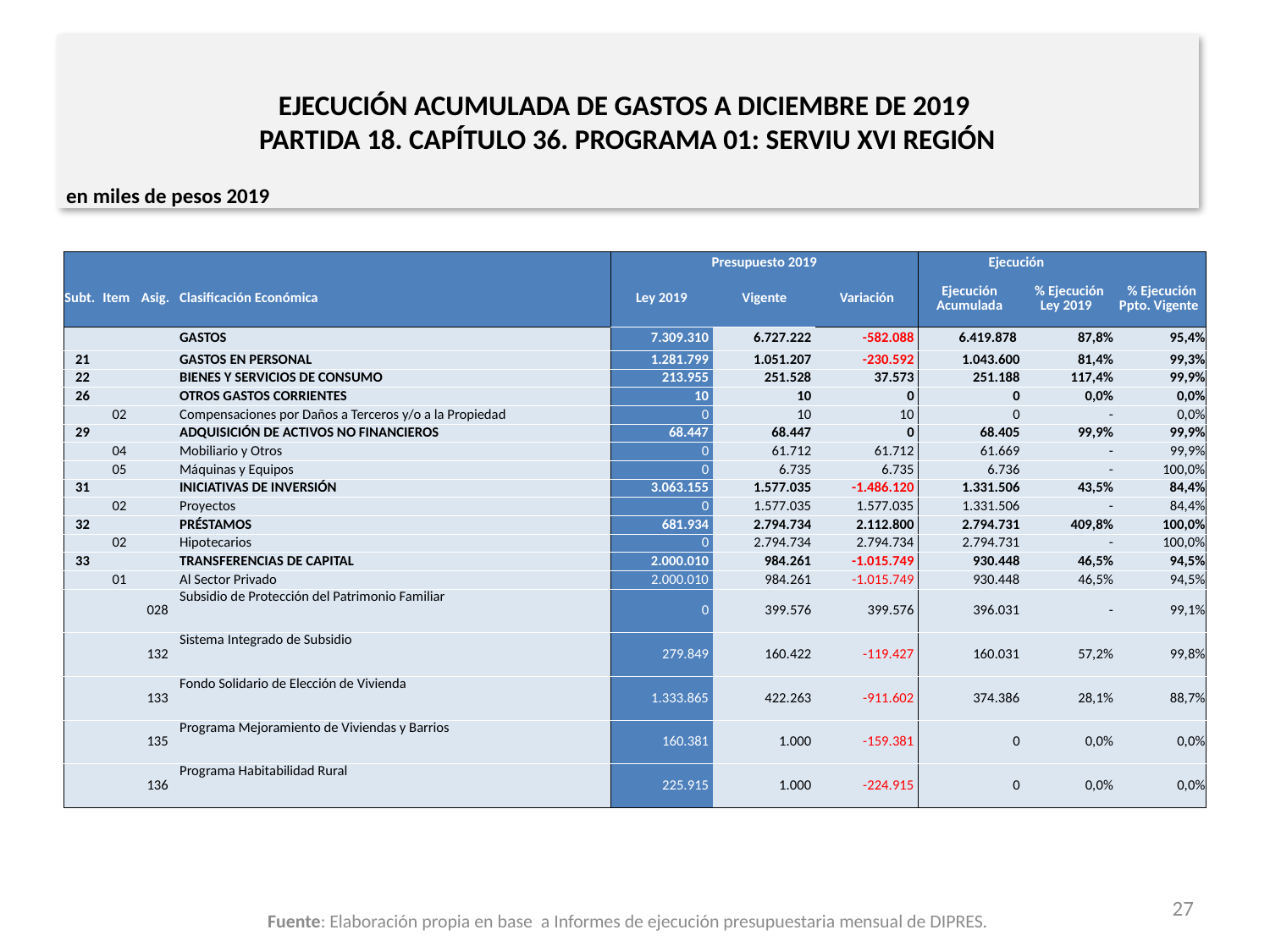

# EJECUCIÓN ACUMULADA DE GASTOS A DICIEMBRE DE 2019 PARTIDA 18. CAPÍTULO 36. PROGRAMA 01: SERVIU XVI REGIÓN
en miles de pesos 2019
|  |  |  |  | Presupuesto 2019 |  |  | Ejecución |  |  |
| --- | --- | --- | --- | --- | --- | --- | --- | --- | --- |
| Subt. | Item | Asig. | Clasificación Económica | Ley 2019 | Vigente | Variación | Ejecución Acumulada | % Ejecución Ley 2019 | % Ejecución Ppto. Vigente |
|  |  |  | GASTOS | 7.309.310 | 6.727.222 | -582.088 | 6.419.878 | 87,8% | 95,4% |
| 21 |  |  | GASTOS EN PERSONAL | 1.281.799 | 1.051.207 | -230.592 | 1.043.600 | 81,4% | 99,3% |
| 22 |  |  | BIENES Y SERVICIOS DE CONSUMO | 213.955 | 251.528 | 37.573 | 251.188 | 117,4% | 99,9% |
| 26 |  |  | OTROS GASTOS CORRIENTES | 10 | 10 | 0 | 0 | 0,0% | 0,0% |
|  | 02 |  | Compensaciones por Daños a Terceros y/o a la Propiedad | 0 | 10 | 10 | 0 | - | 0,0% |
| 29 |  |  | ADQUISICIÓN DE ACTIVOS NO FINANCIEROS | 68.447 | 68.447 | 0 | 68.405 | 99,9% | 99,9% |
|  | 04 |  | Mobiliario y Otros | 0 | 61.712 | 61.712 | 61.669 | - | 99,9% |
|  | 05 |  | Máquinas y Equipos | 0 | 6.735 | 6.735 | 6.736 | - | 100,0% |
| 31 |  |  | INICIATIVAS DE INVERSIÓN | 3.063.155 | 1.577.035 | -1.486.120 | 1.331.506 | 43,5% | 84,4% |
|  | 02 |  | Proyectos | 0 | 1.577.035 | 1.577.035 | 1.331.506 | - | 84,4% |
| 32 |  |  | PRÉSTAMOS | 681.934 | 2.794.734 | 2.112.800 | 2.794.731 | 409,8% | 100,0% |
|  | 02 |  | Hipotecarios | 0 | 2.794.734 | 2.794.734 | 2.794.731 | - | 100,0% |
| 33 |  |  | TRANSFERENCIAS DE CAPITAL | 2.000.010 | 984.261 | -1.015.749 | 930.448 | 46,5% | 94,5% |
|  | 01 |  | Al Sector Privado | 2.000.010 | 984.261 | -1.015.749 | 930.448 | 46,5% | 94,5% |
|  |  | 028 | Subsidio de Protección del Patrimonio Familiar | 0 | 399.576 | 399.576 | 396.031 | - | 99,1% |
|  |  | 132 | Sistema Integrado de Subsidio | 279.849 | 160.422 | -119.427 | 160.031 | 57,2% | 99,8% |
|  |  | 133 | Fondo Solidario de Elección de Vivienda | 1.333.865 | 422.263 | -911.602 | 374.386 | 28,1% | 88,7% |
|  |  | 135 | Programa Mejoramiento de Viviendas y Barrios | 160.381 | 1.000 | -159.381 | 0 | 0,0% | 0,0% |
|  |  | 136 | Programa Habitabilidad Rural | 225.915 | 1.000 | -224.915 | 0 | 0,0% | 0,0% |
27
Fuente: Elaboración propia en base  a Informes de ejecución presupuestaria mensual de DIPRES.